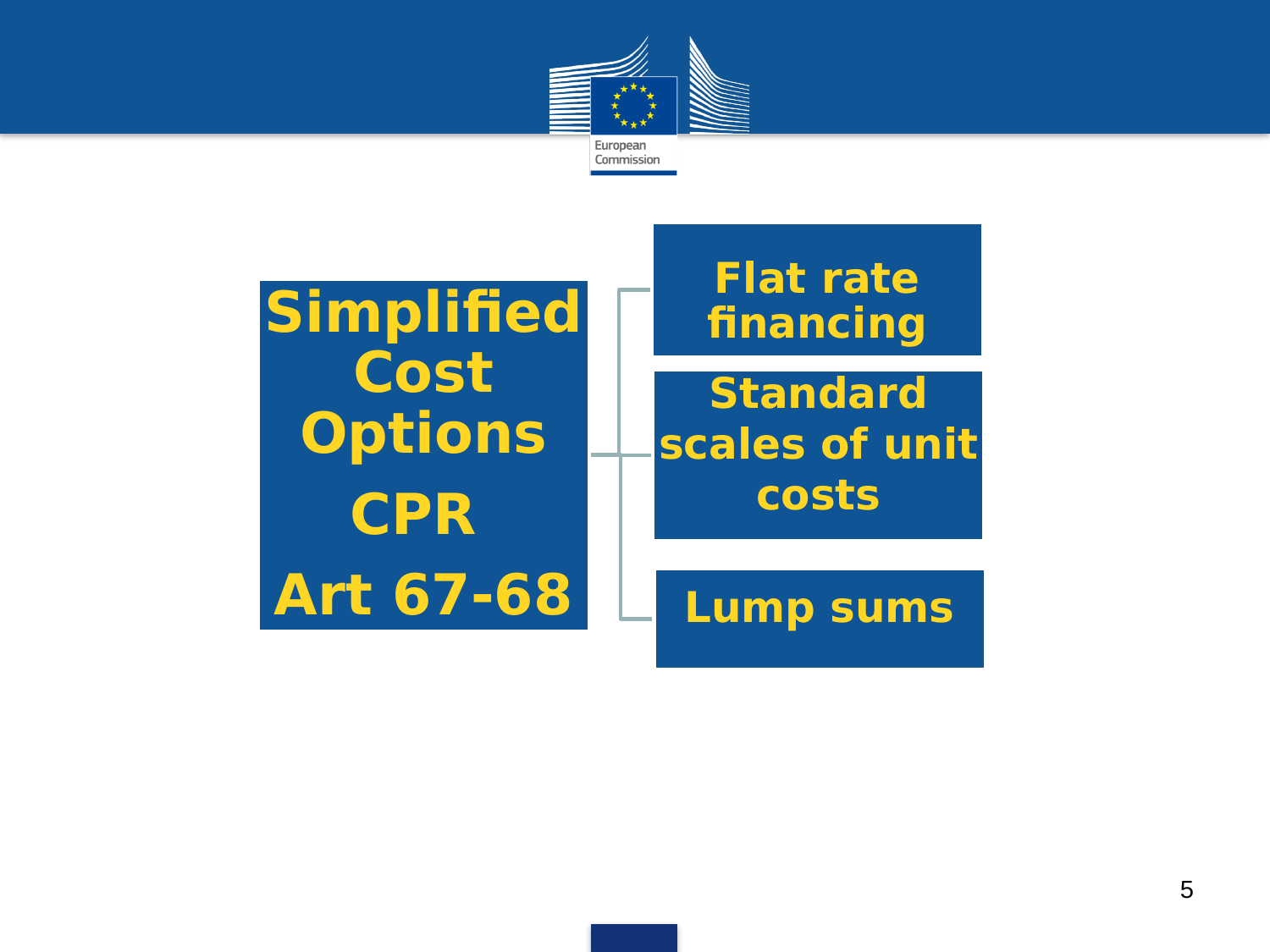

Simplified Cost Options
CPR
Art 67-68
Standard scales of unit costs

Lump sums

Flat rate financing

5